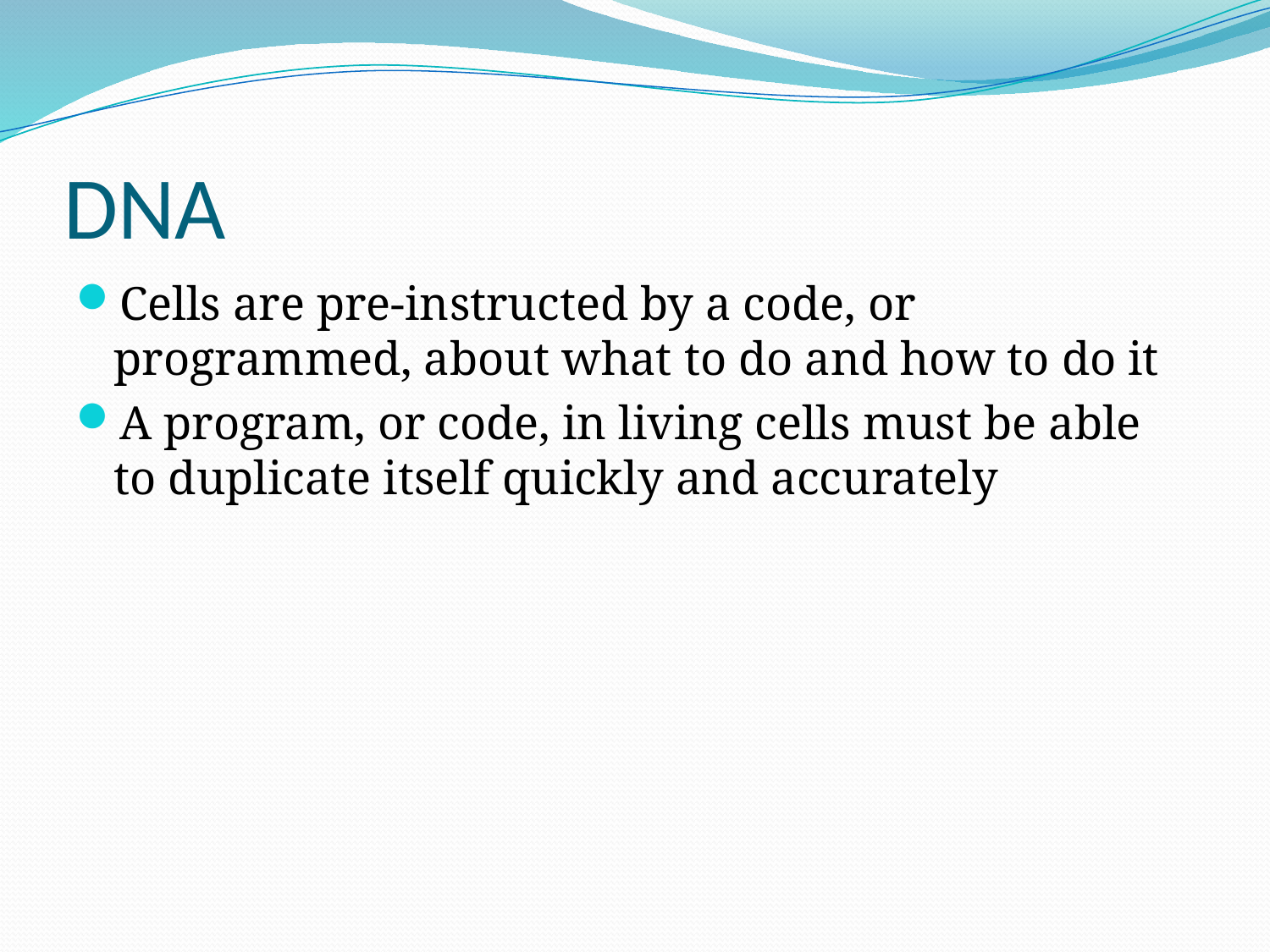

# DNA
Cells are pre-instructed by a code, or programmed, about what to do and how to do it
A program, or code, in living cells must be able to duplicate itself quickly and accurately